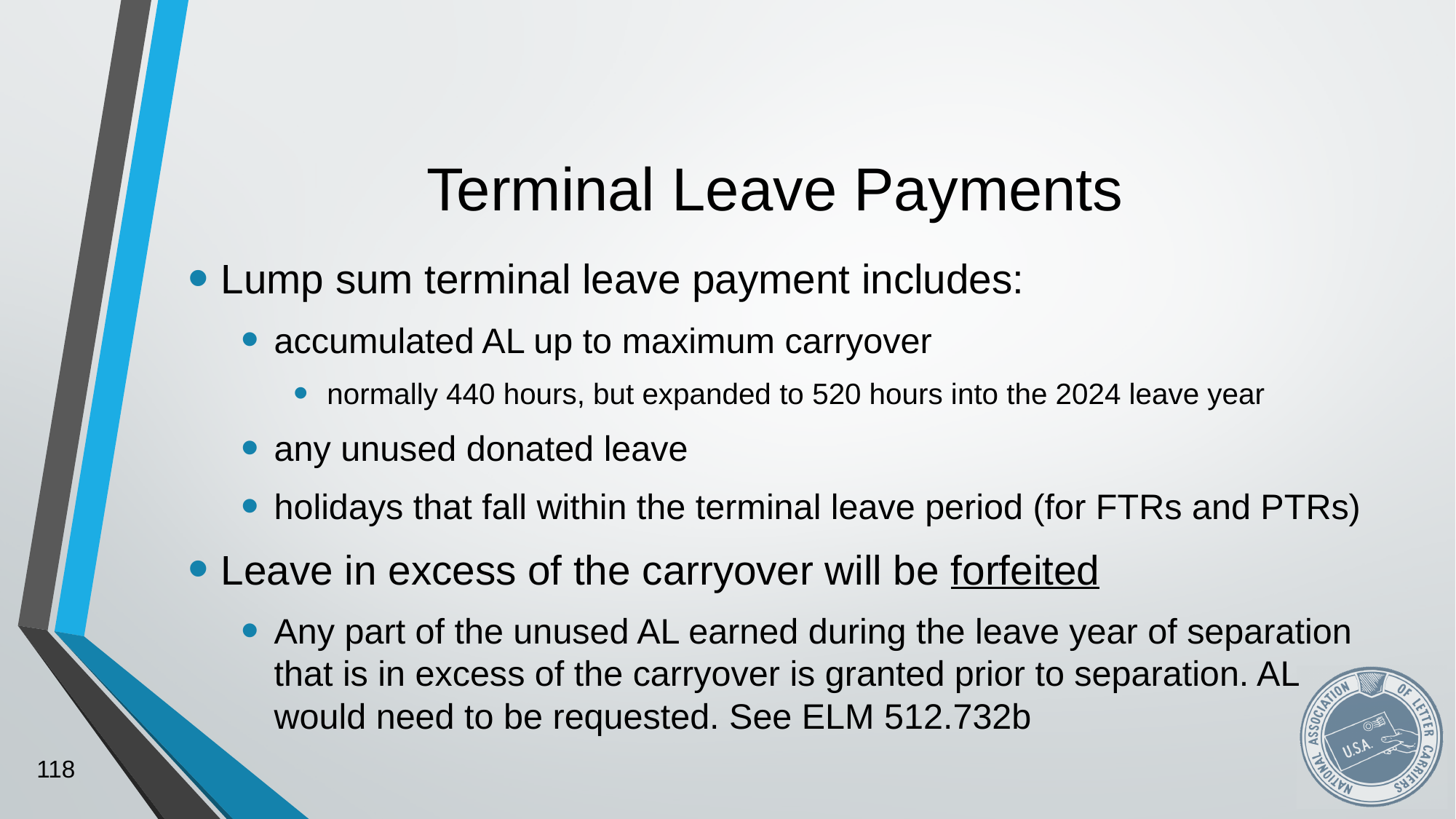

# Terminal Leave Payments
Lump sum terminal leave payment includes:
accumulated AL up to maximum carryover
normally 440 hours, but expanded to 520 hours into the 2024 leave year
any unused donated leave
holidays that fall within the terminal leave period (for FTRs and PTRs)
Leave in excess of the carryover will be forfeited
Any part of the unused AL earned during the leave year of separation that is in excess of the carryover is granted prior to separation. AL would need to be requested. See ELM 512.732b
118